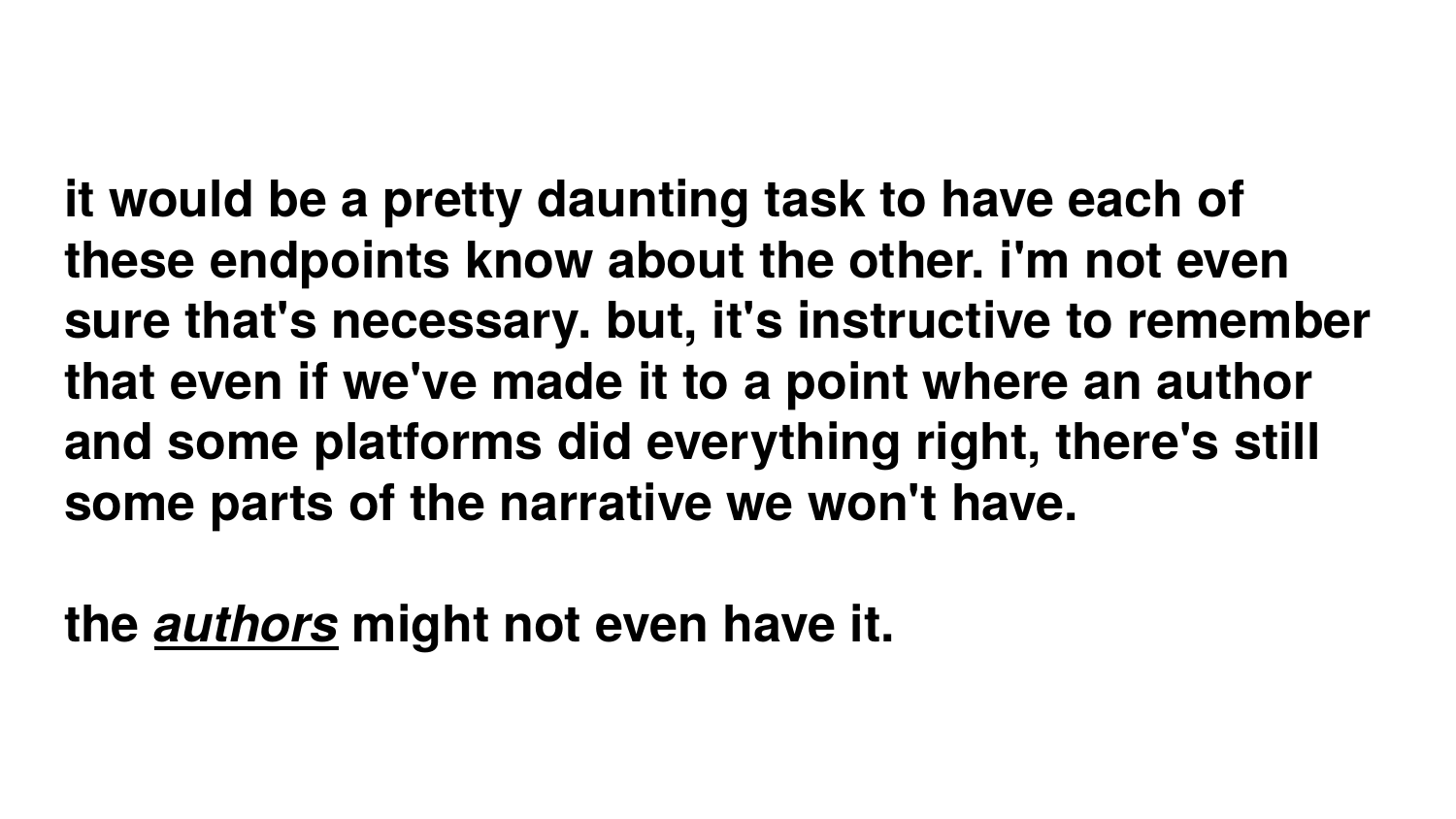

# it would be a pretty daunting task to have each of these endpoints know about the other. i'm not even sure that's necessary. but, it's instructive to remember that even if we've made it to a point where an author and some platforms did everything right, there's still some parts of the narrative we won't have.

the authors might not even have it.